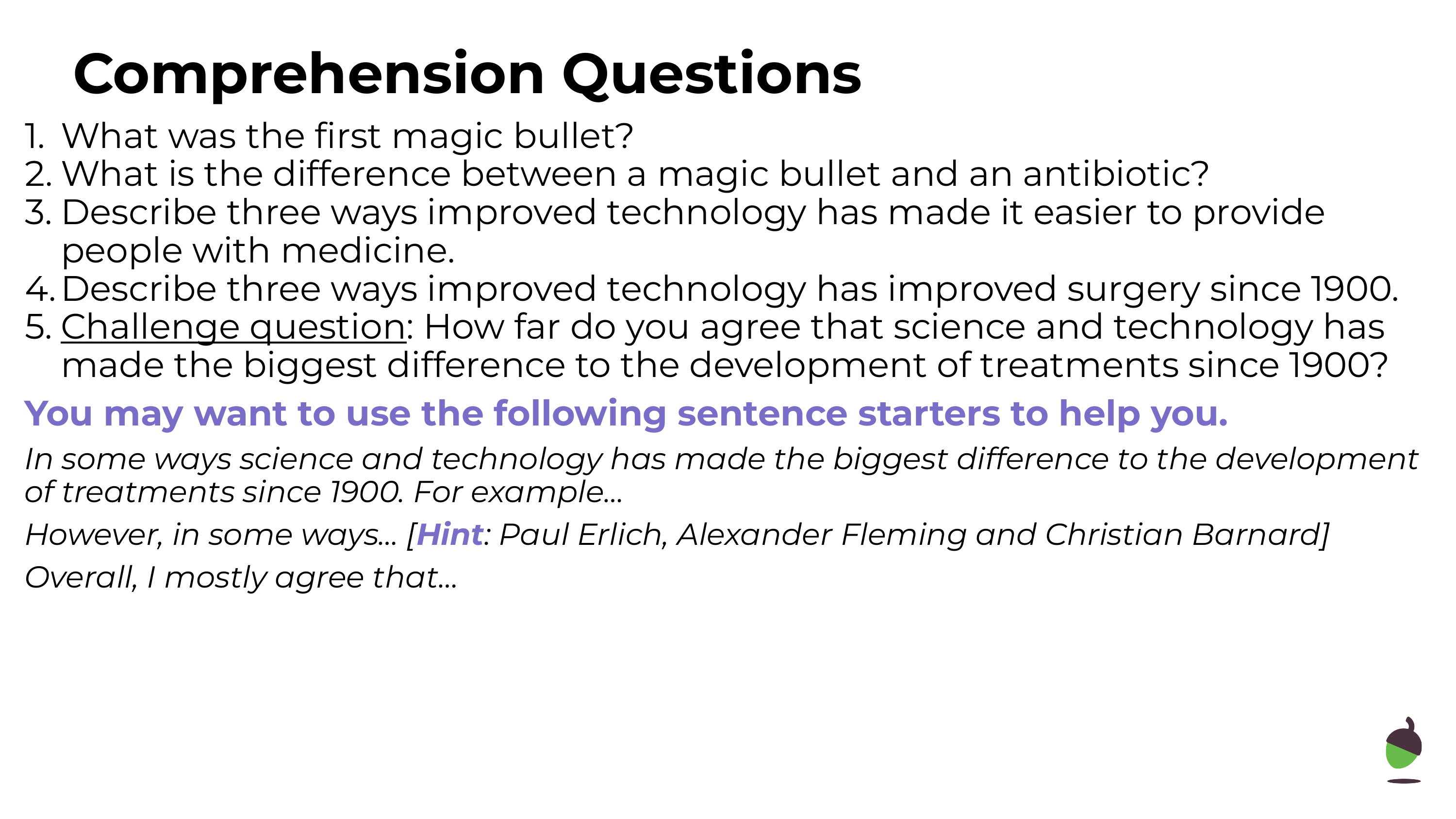

# Comprehension Questions
What was the first magic bullet?
What is the difference between a magic bullet and an antibiotic?
Describe three ways improved technology has made it easier to provide people with medicine.
Describe three ways improved technology has improved surgery since 1900.
Challenge question: How far do you agree that science and technology has made the biggest difference to the development of treatments since 1900?
You may want to use the following sentence starters to help you.
In some ways science and technology has made the biggest difference to the development of treatments since 1900. For example…
However, in some ways… [Hint: Paul Erlich, Alexander Fleming and Christian Barnard]
Overall, I mostly agree that…

12